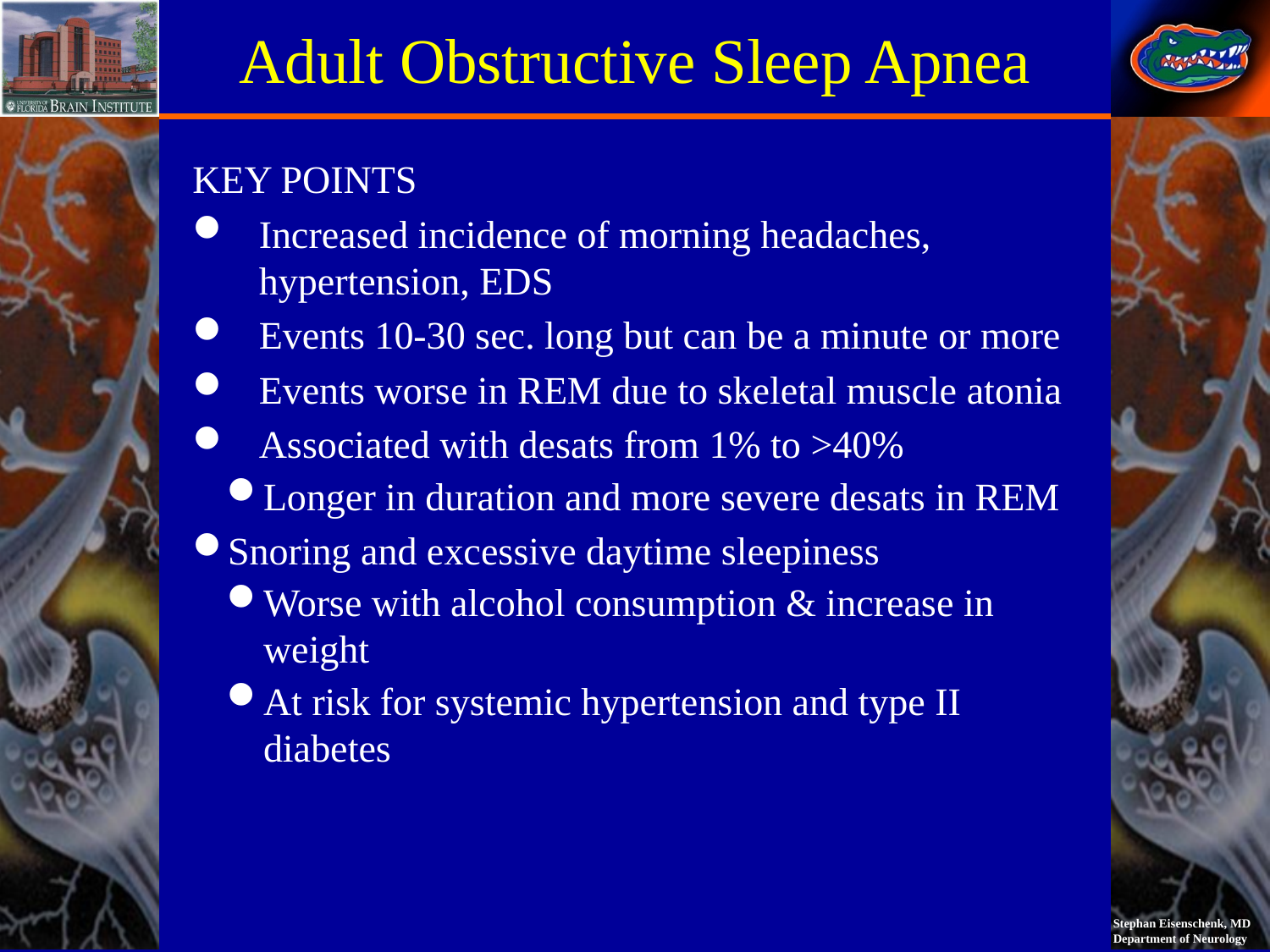

# Adult Obstructive Sleep Apnea
KEY POINTS
Increased incidence of morning headaches, hypertension, EDS
Events 10-30 sec. long but can be a minute or more
Events worse in REM due to skeletal muscle atonia
Associated with desats from 1% to >40%
Longer in duration and more severe desats in REM
Snoring and excessive daytime sleepiness
Worse with alcohol consumption & increase in  weight
At risk for systemic hypertension and type II diabetes